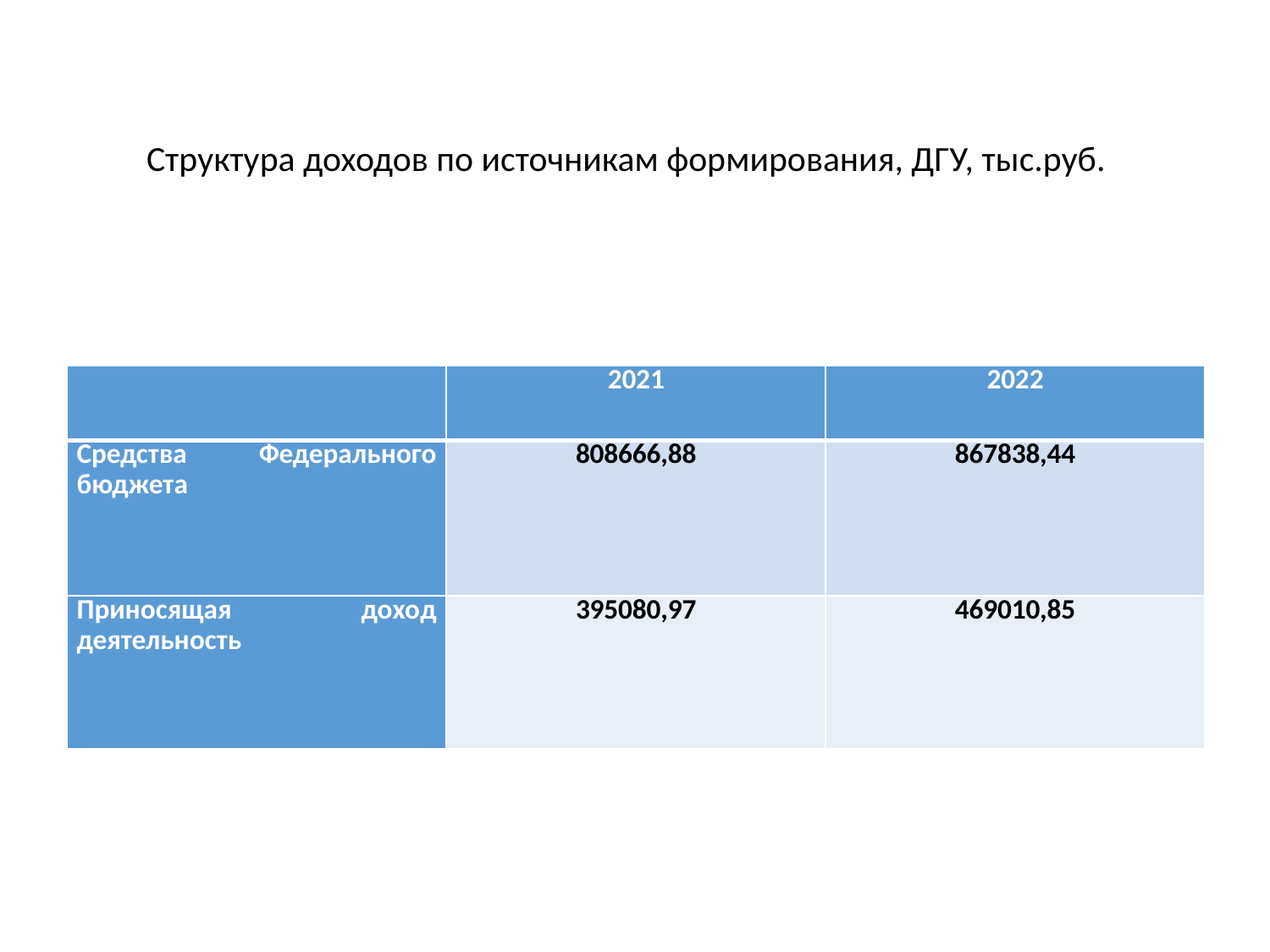

# Структура доходов по источникам формирования, ДГУ, тыс.руб.
|  | 2021 | 2022 |
| --- | --- | --- |
| Средства Федерального бюджета | 808666,88 | 867838,44 |
| Приносящая доход деятельность | 395080,97 | 469010,85 |